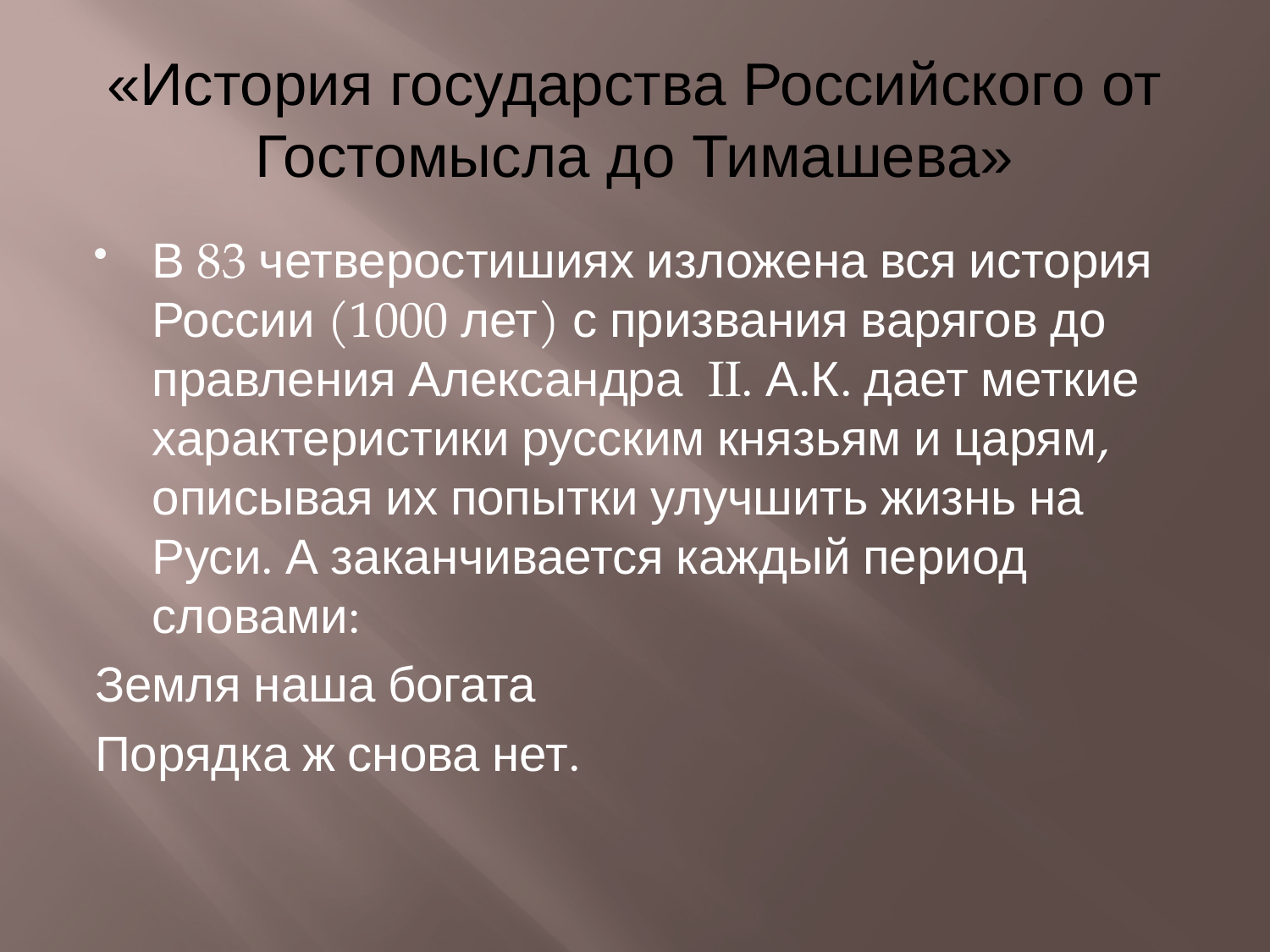

# «История государства Российского от Гостомысла до Тимашева»
В 83 четверостишиях изложена вся история России (1000 лет) с призвания варягов до правления Александра  II. А.К. дает меткие характеристики русским князьям и царям, описывая их попытки улучшить жизнь на Руси. А заканчивается каждый период словами:
Земля наша богата
Порядка ж снова нет.